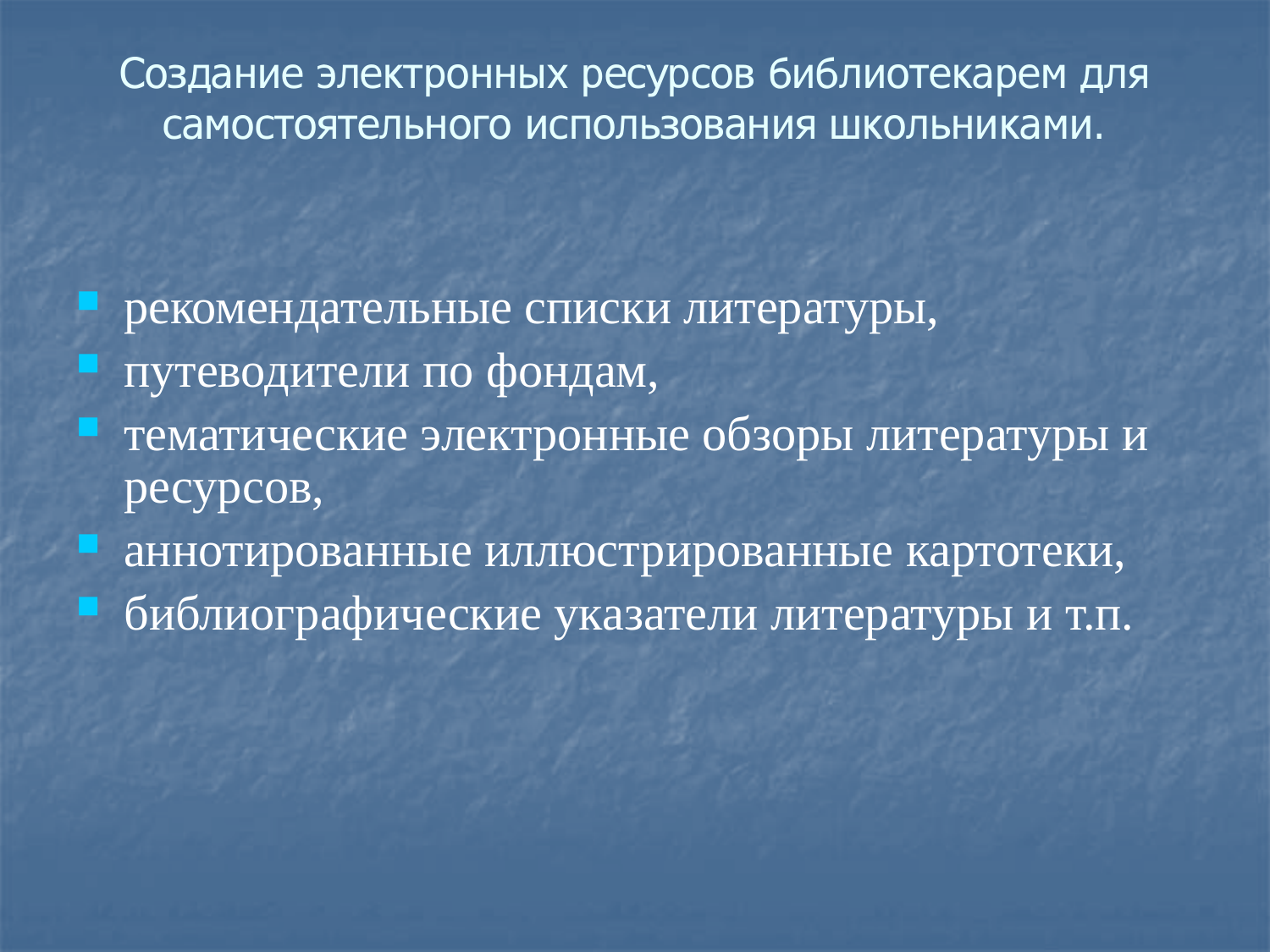

# Создание электронных ресурсов библиотекарем для самостоятельного использования школьниками.
рекомендательные списки литературы,
путеводители по фондам,
тематические электронные обзоры литературы и ресурсов,
аннотированные иллюстрированные картотеки,
библиографические указатели литературы и т.п.